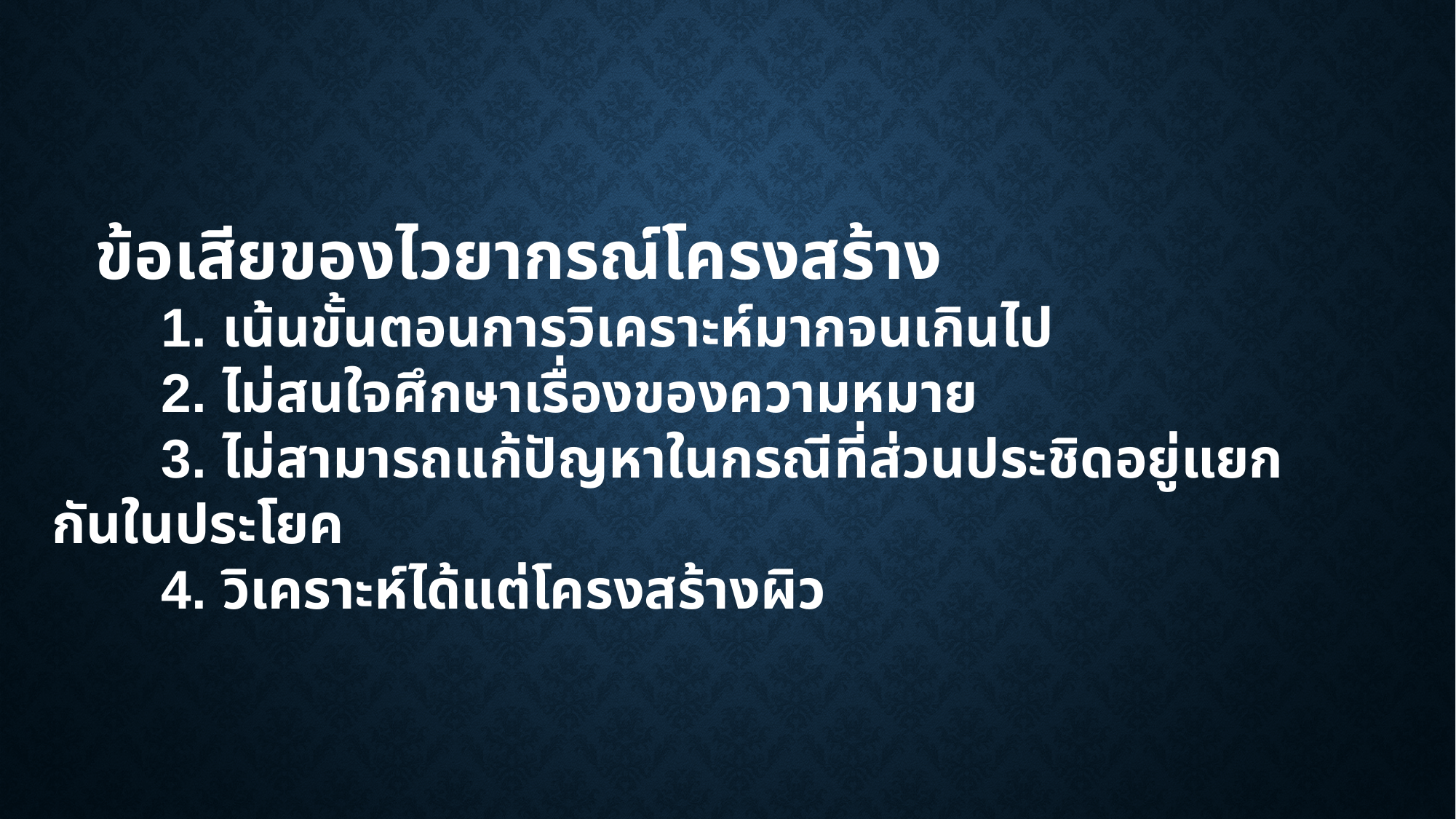

ข้อเสียของไวยากรณ์โครงสร้าง
	1. เน้นขั้นตอนการวิเคราะห์มากจนเกินไป
	2. ไม่สนใจศึกษาเรื่องของความหมาย
	3. ไม่สามารถแก้ปัญหาในกรณีที่ส่วนประชิดอยู่แยกกันในประโยค
	4. วิเคราะห์ได้แต่โครงสร้างผิว